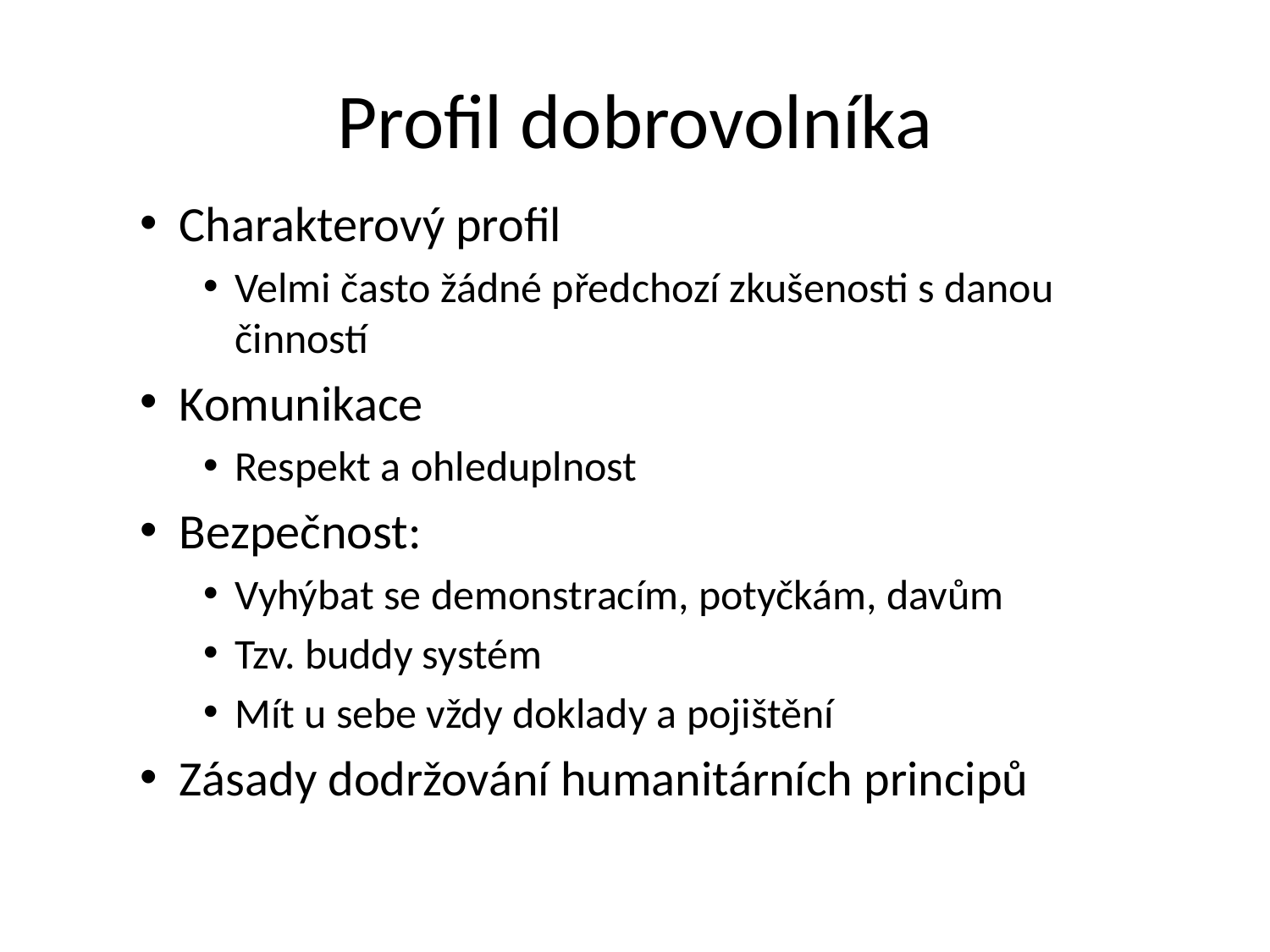

# Profil dobrovolníka
Charakterový profil
Velmi často žádné předchozí zkušenosti s danou činností
Komunikace
Respekt a ohleduplnost
Bezpečnost:
Vyhýbat se demonstracím, potyčkám, davům
Tzv. buddy systém
Mít u sebe vždy doklady a pojištění
Zásady dodržování humanitárních principů